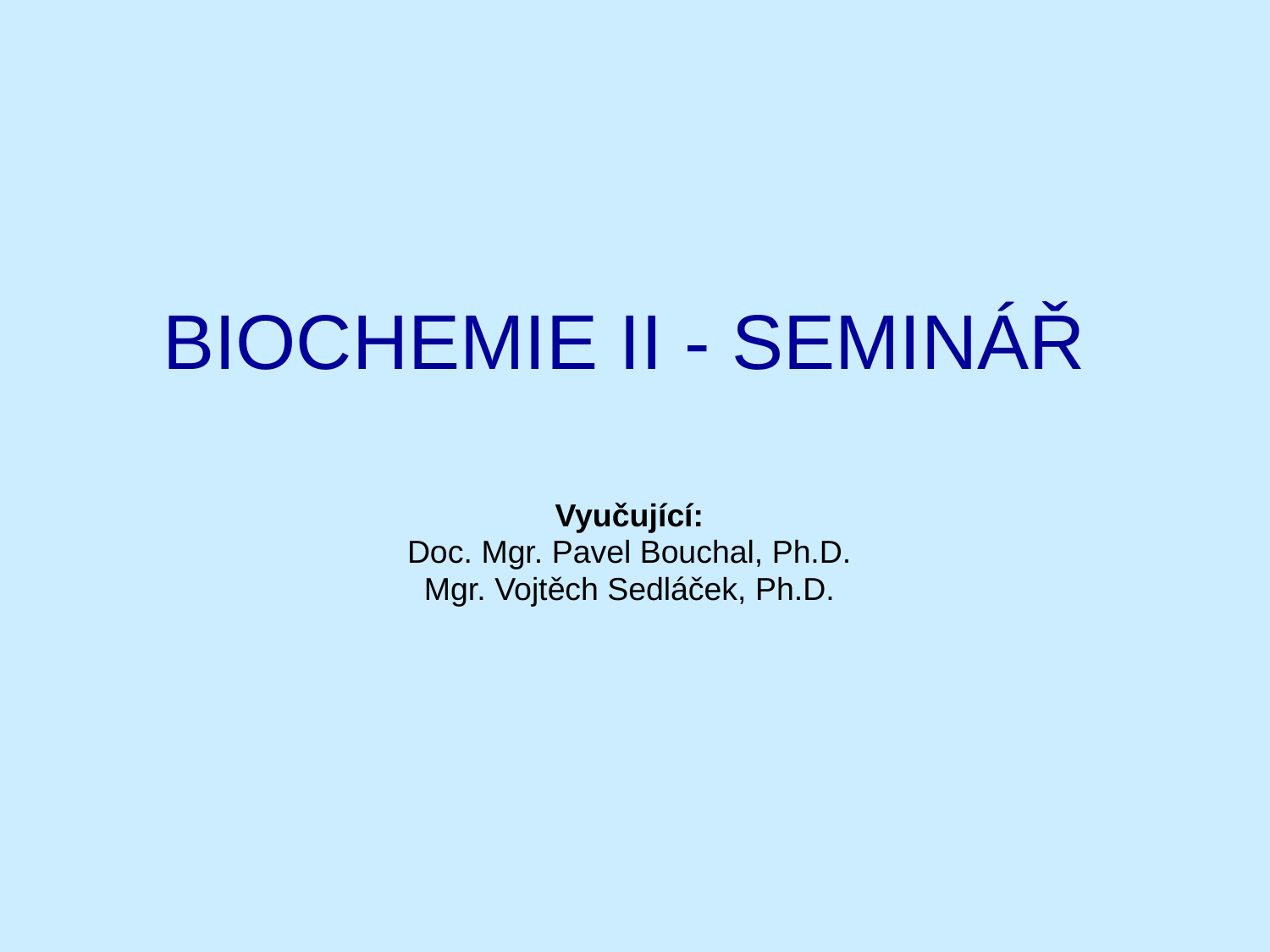

BIOCHEMIE II - SEMINÁŘ
Vyučující:
Doc. Mgr. Pavel Bouchal, Ph.D.
Mgr. Vojtěch Sedláček, Ph.D.